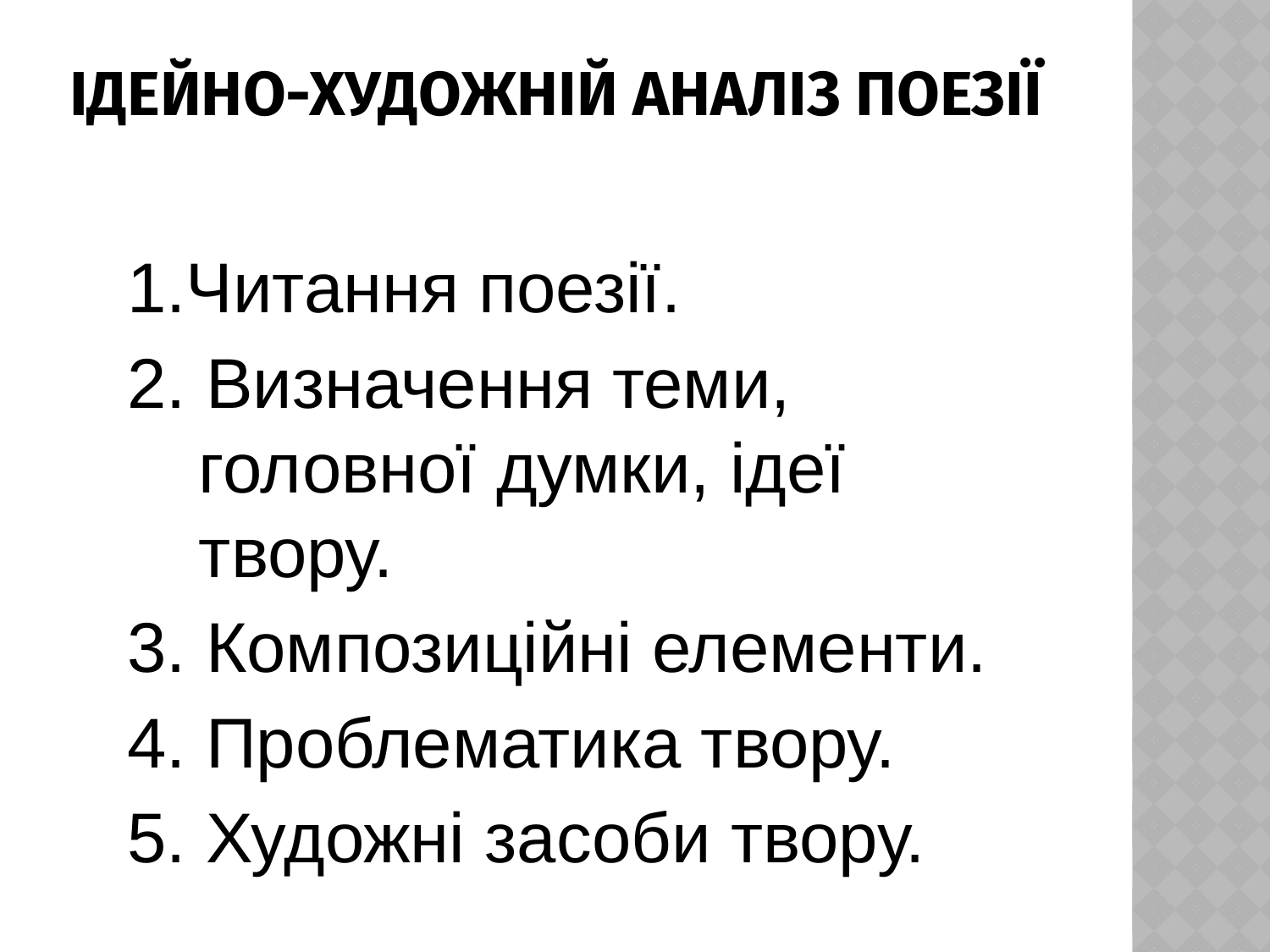

# Ідейно-художній аналіз поезії
1.Читання поезії.
2. Визначення теми, головної думки, ідеї твору.
3. Композиційні елементи.
4. Проблематика твору.
5. Художні засоби твору.